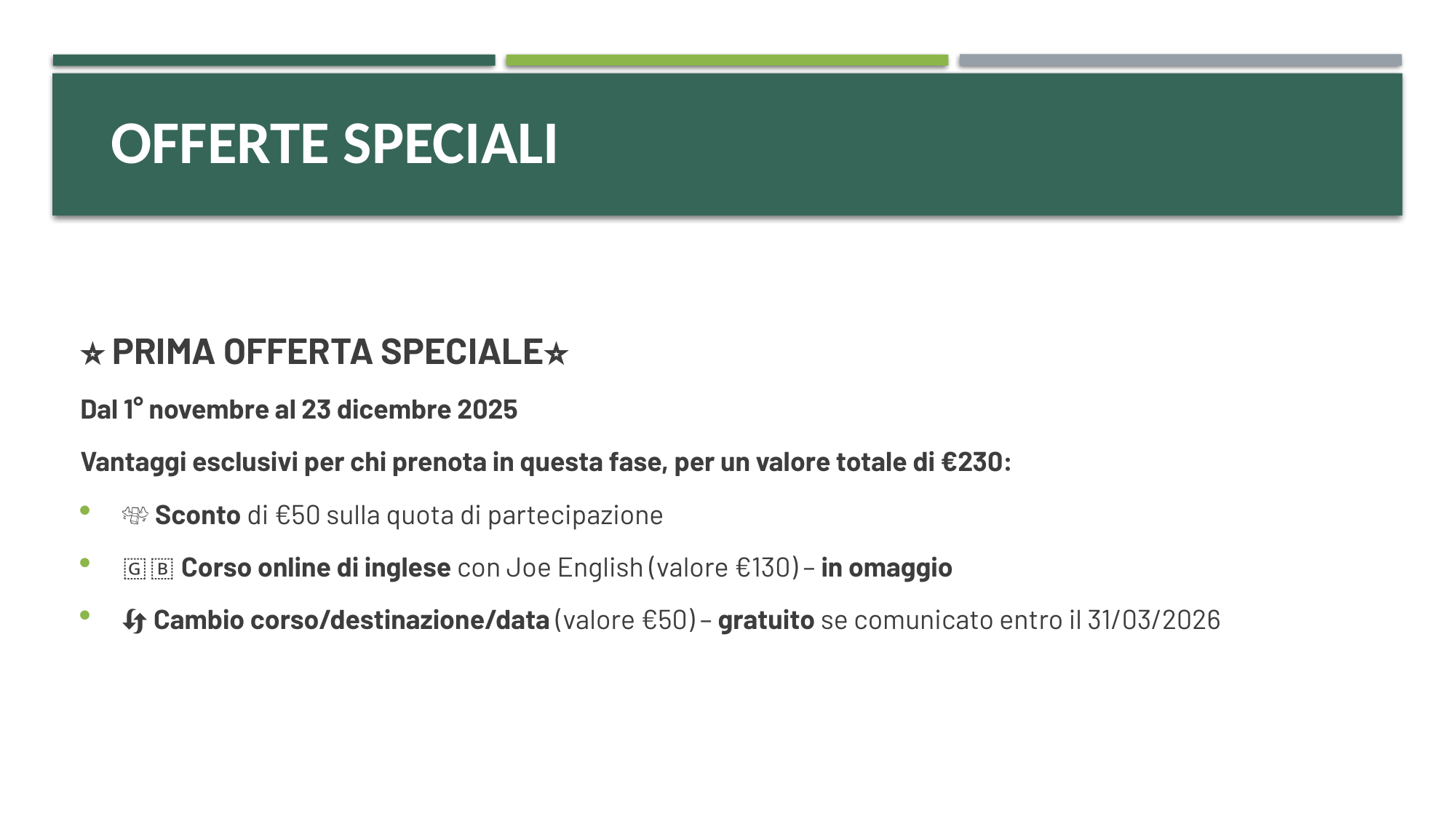

# OFFERTE SPECIALI
⭐ PRIMA OFFERTA SPECIALE⭐
Dal 1° novembre al 23 dicembre 2025
Vantaggi esclusivi per chi prenota in questa fase, per un valore totale di €230:
💸 Sconto di €50 sulla quota di partecipazione
🇬🇧 Corso online di inglese con Joe English (valore €130) – in omaggio
🔄 Cambio corso/destinazione/data (valore €50) – gratuito se comunicato entro il 31/03/2026